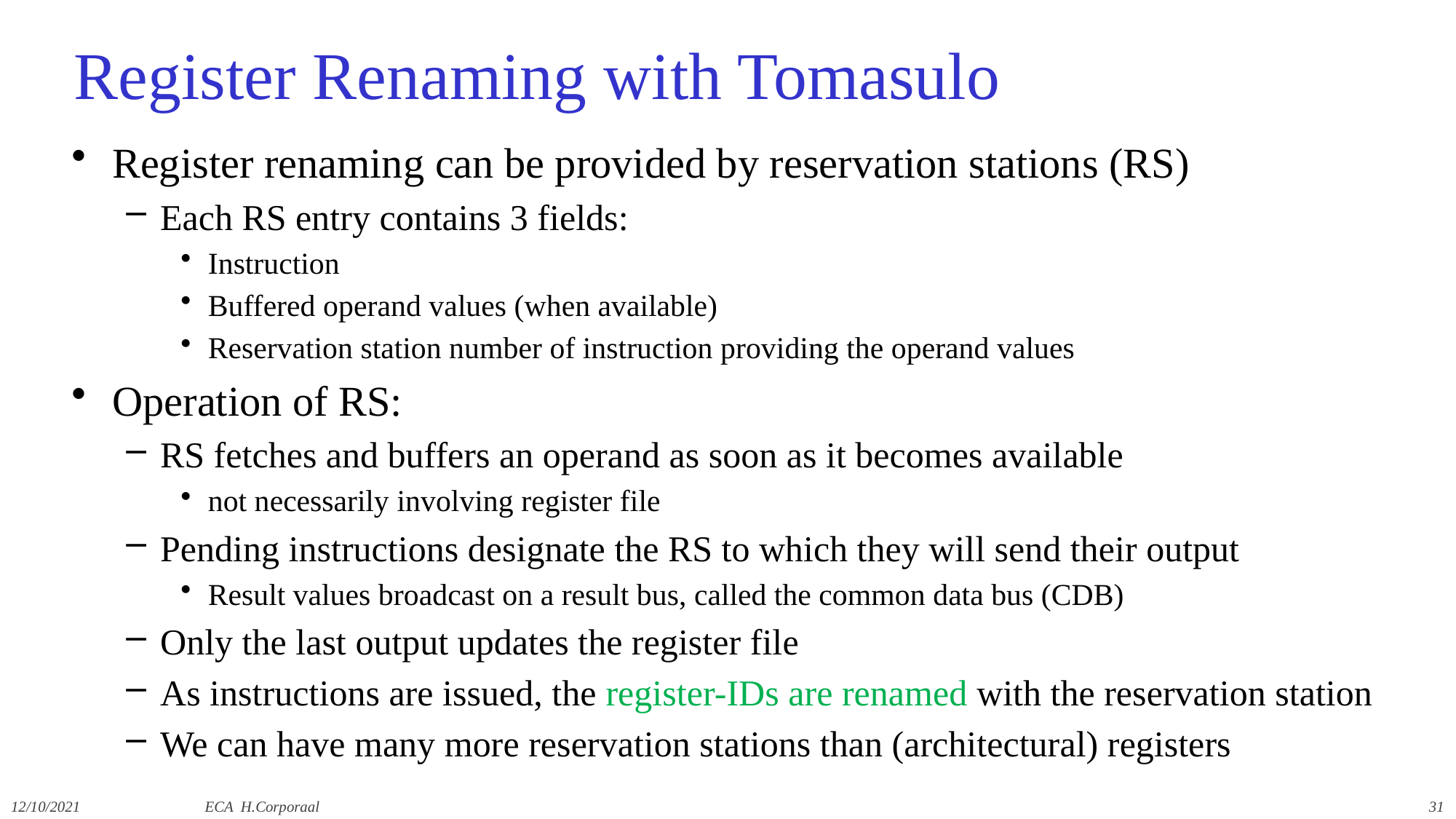

# Register Renaming with Tomasulo
Register renaming can be provided by reservation stations (RS)
Each RS entry contains 3 fields:
Instruction
Buffered operand values (when available)
Reservation station number of instruction providing the operand values
Operation of RS:
RS fetches and buffers an operand as soon as it becomes available
not necessarily involving register file
Pending instructions designate the RS to which they will send their output
Result values broadcast on a result bus, called the common data bus (CDB)
Only the last output updates the register file
As instructions are issued, the register-IDs are renamed with the reservation station
We can have many more reservation stations than (architectural) registers
12/10/2021
ECA  H.Corporaal
31